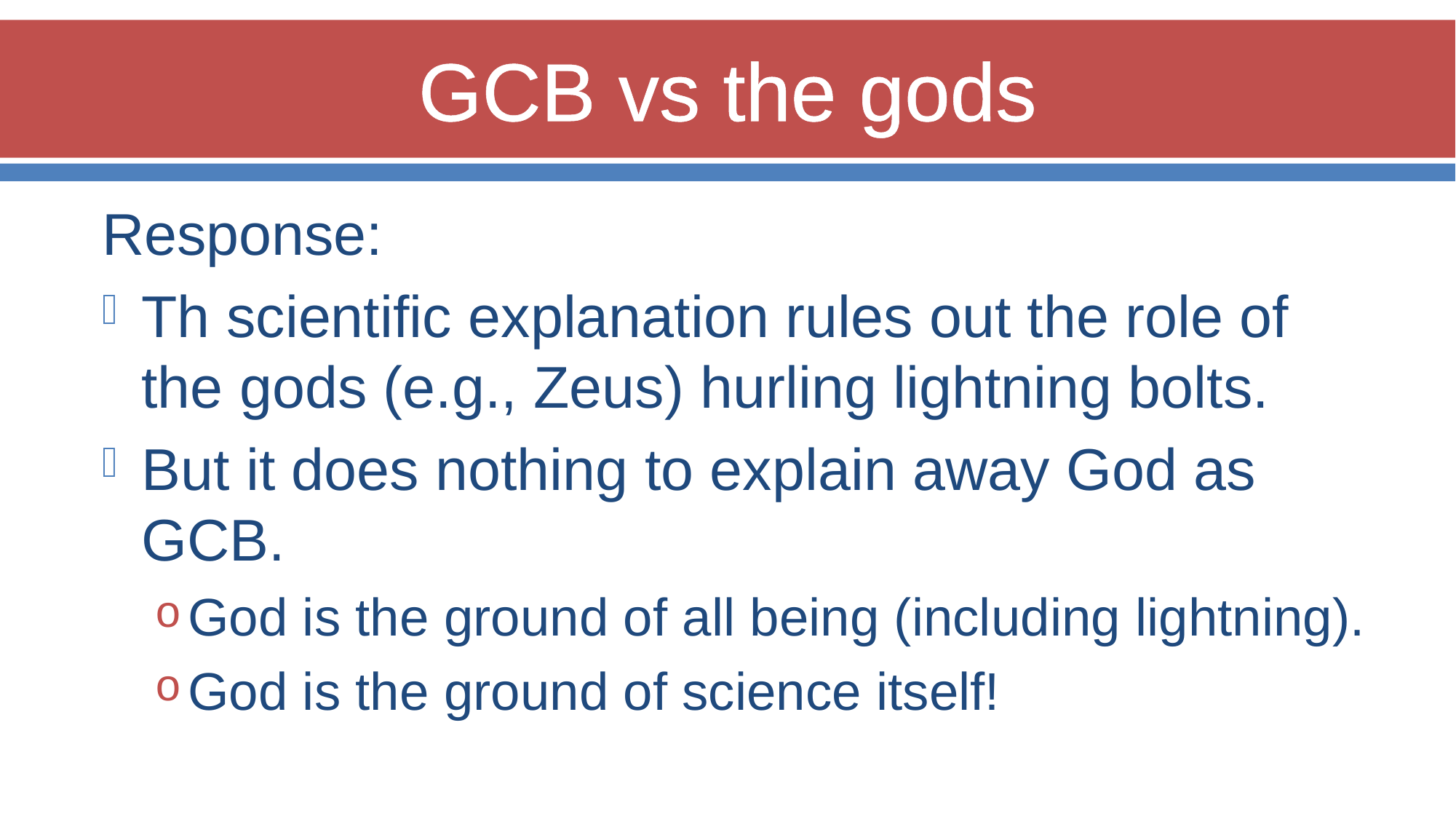

# GCB vs the gods
Response:
Th scientific explanation rules out the role of the gods (e.g., Zeus) hurling lightning bolts.
But it does nothing to explain away God as GCB.
God is the ground of all being (including lightning).
God is the ground of science itself!